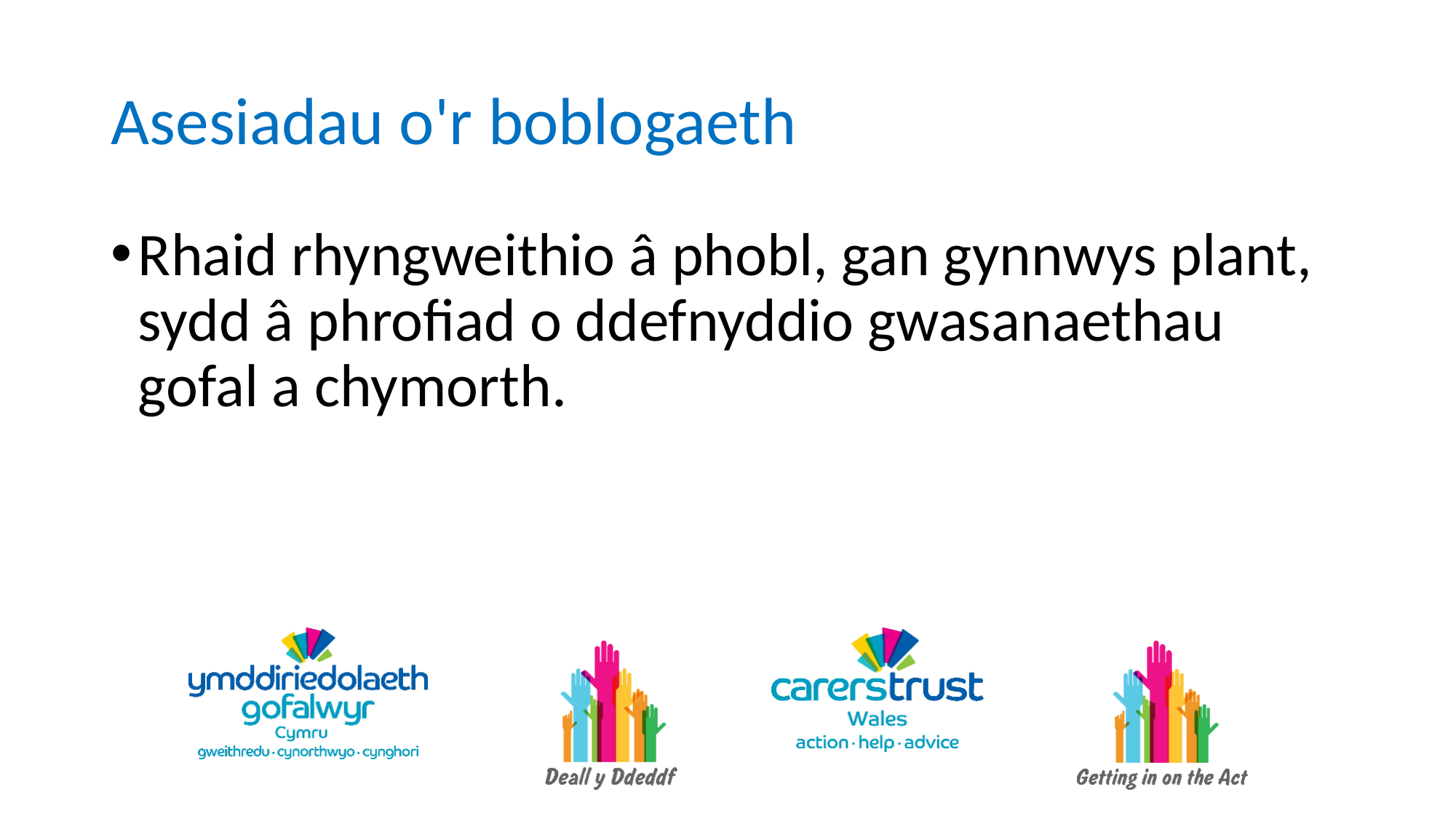

# Asesiadau o'r boblogaeth
Rhaid rhyngweithio â phobl, gan gynnwys plant, sydd â phrofiad o ddefnyddio gwasanaethau gofal a chymorth.